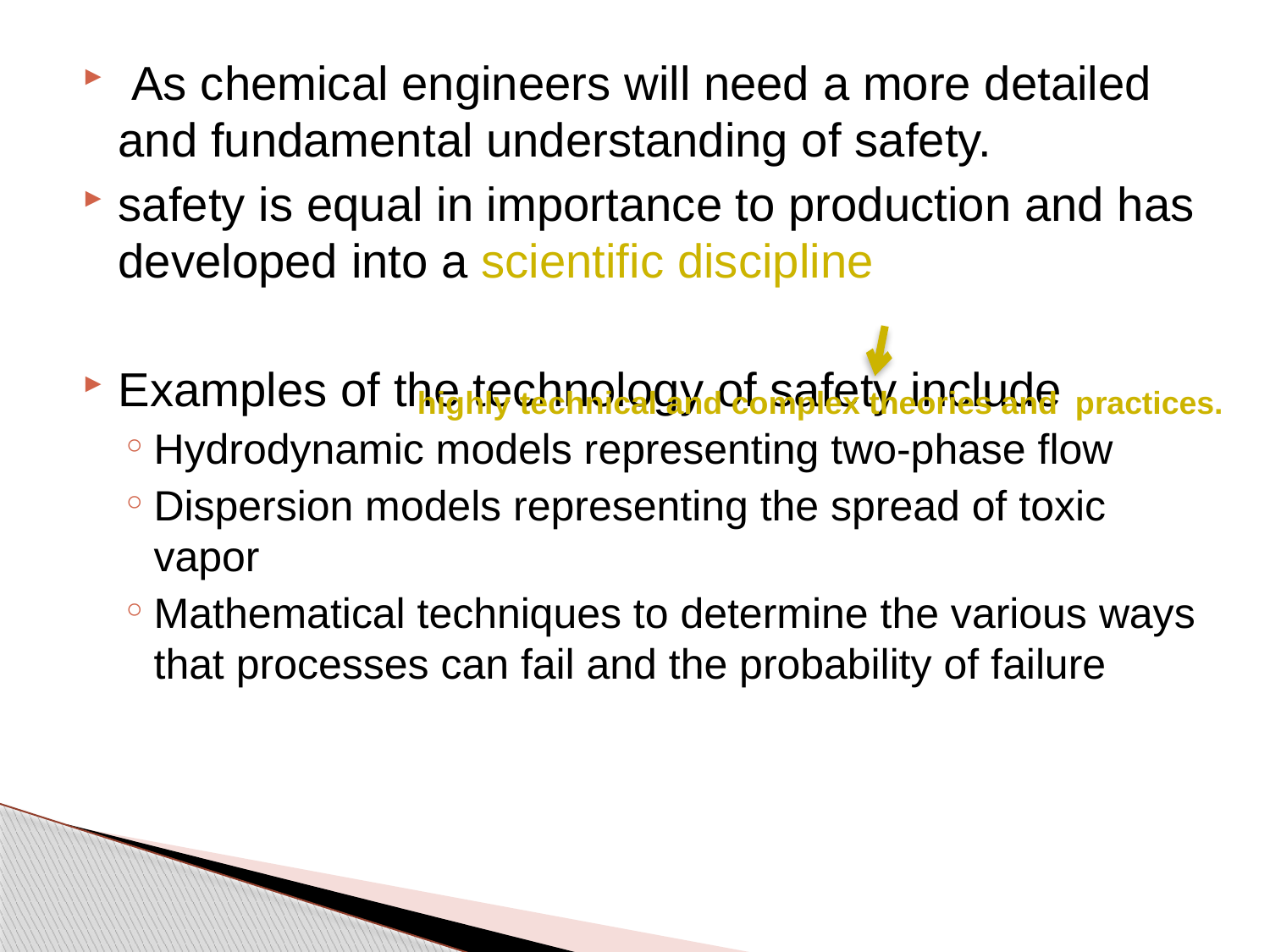

As chemical engineers will need a more detailed and fundamental understanding of safety.
safety is equal in importance to production and has developed into a scientific discipline

Examples of the technology of safety include
Hydrodynamic models representing two-phase flow
Dispersion models representing the spread of toxic vapor
Mathematical techniques to determine the various ways that processes can fail and the probability of failure
highly technical and complex theories and  practices.